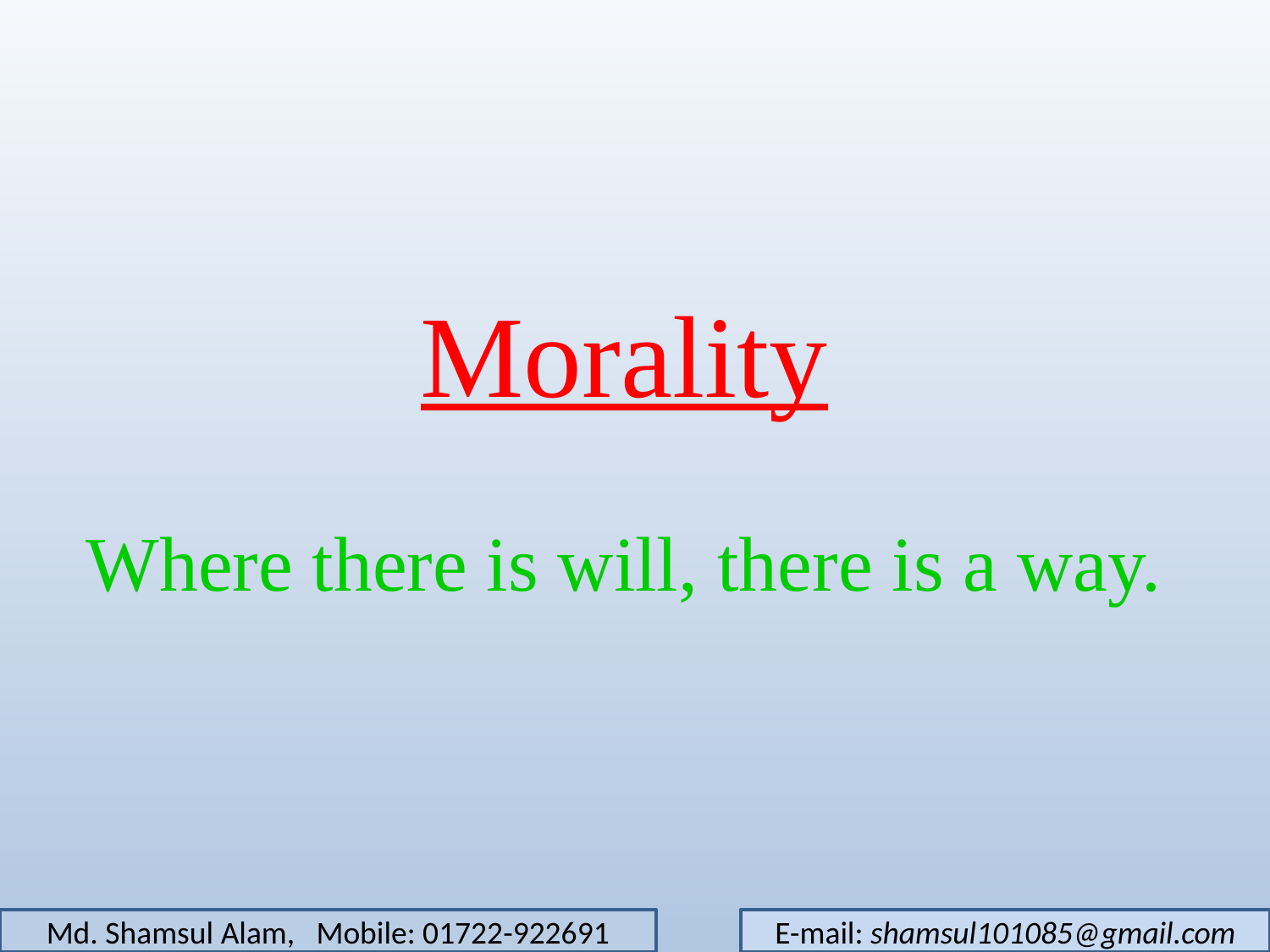

Morality

Where there is will, there is a way.